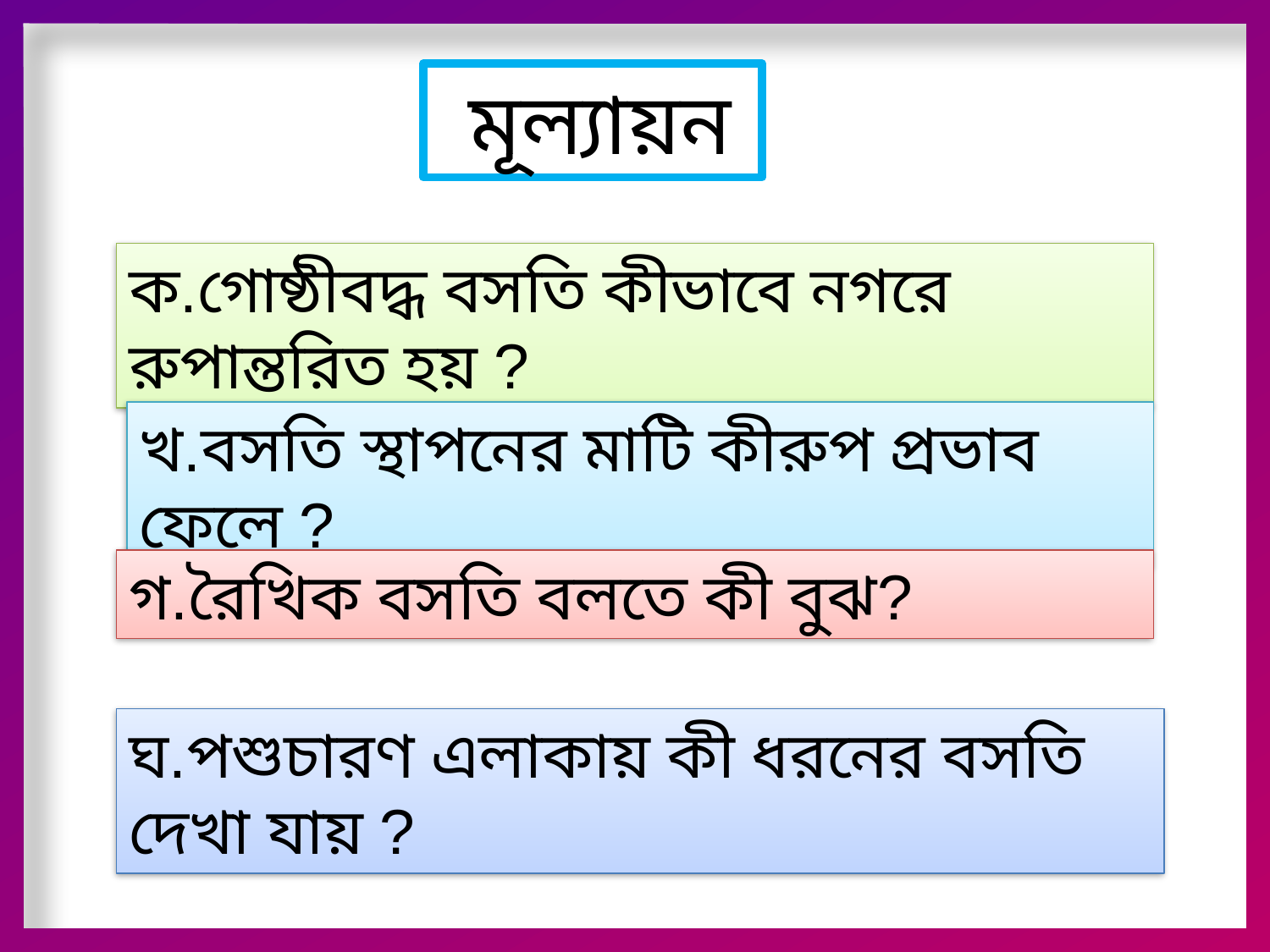

মূল্যায়ন
ক.গোষ্ঠীবদ্ধ বসতি কীভাবে নগরে রুপান্তরিত হয় ?
খ.বসতি স্থাপনের মাটি কীরুপ প্রভাব ফেলে ?
গ.রৈখিক বসতি বলতে কী বুঝ?
ঘ.পশুচারণ এলাকায় কী ধরনের বসতি দেখা যায় ?